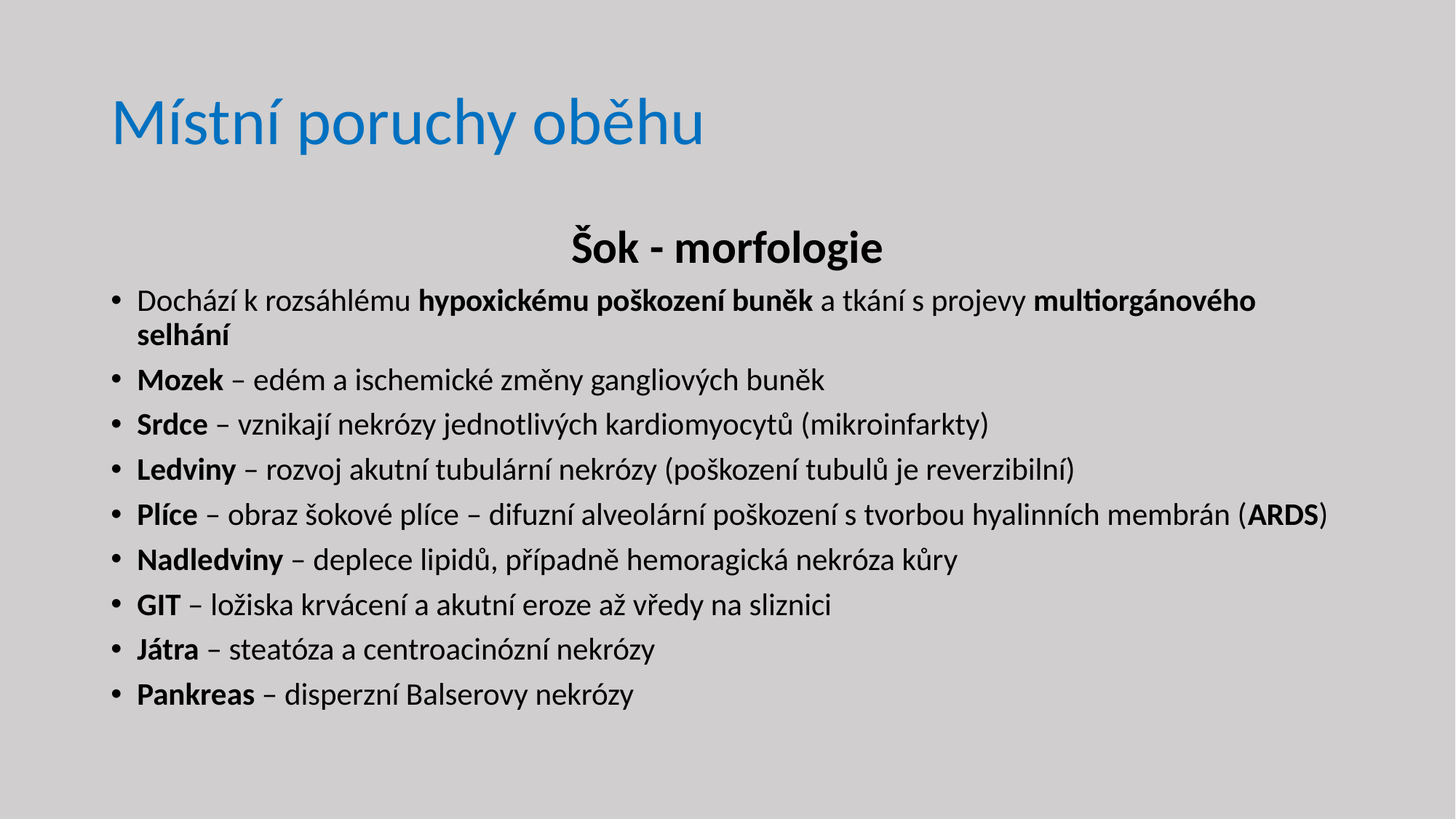

# Místní poruchy oběhu
Šok - morfologie
Dochází k rozsáhlému hypoxickému poškození buněk a tkání s projevy multiorgánového selhání
Mozek – edém a ischemické změny gangliových buněk
Srdce – vznikají nekrózy jednotlivých kardiomyocytů (mikroinfarkty)
Ledviny – rozvoj akutní tubulární nekrózy (poškození tubulů je reverzibilní)
Plíce – obraz šokové plíce – difuzní alveolární poškození s tvorbou hyalinních membrán (ARDS)
Nadledviny – deplece lipidů, případně hemoragická nekróza kůry
GIT – ložiska krvácení a akutní eroze až vředy na sliznici
Játra – steatóza a centroacinózní nekrózy
Pankreas – disperzní Balserovy nekrózy